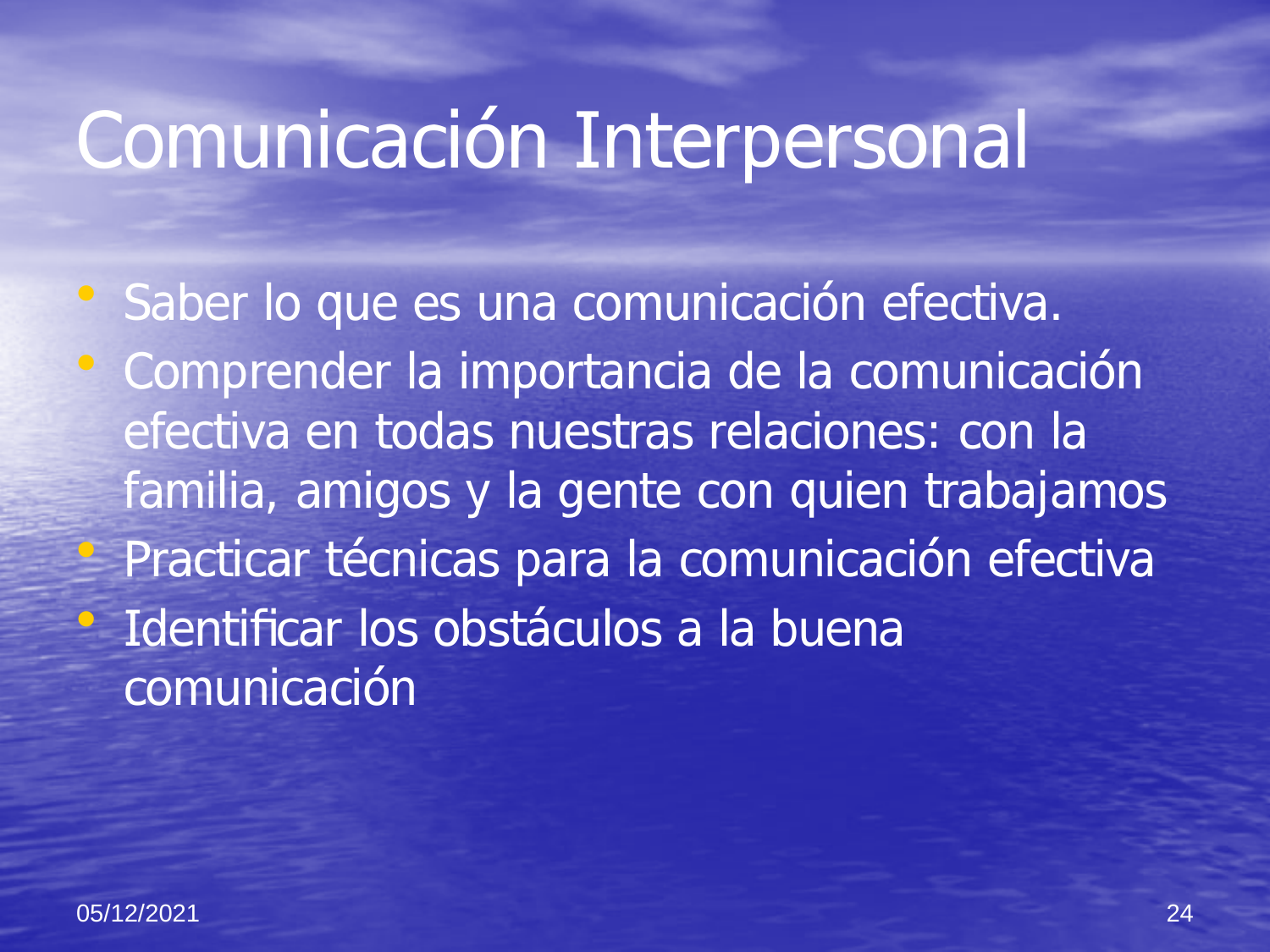

# Comunicación Interpersonal
Saber lo que es una comunicación efectiva.
Comprender la importancia de la comunicación efectiva en todas nuestras relaciones: con la familia, amigos y la gente con quien trabajamos
Practicar técnicas para la comunicación efectiva
Identificar los obstáculos a la buena comunicación
05/12/2021
24